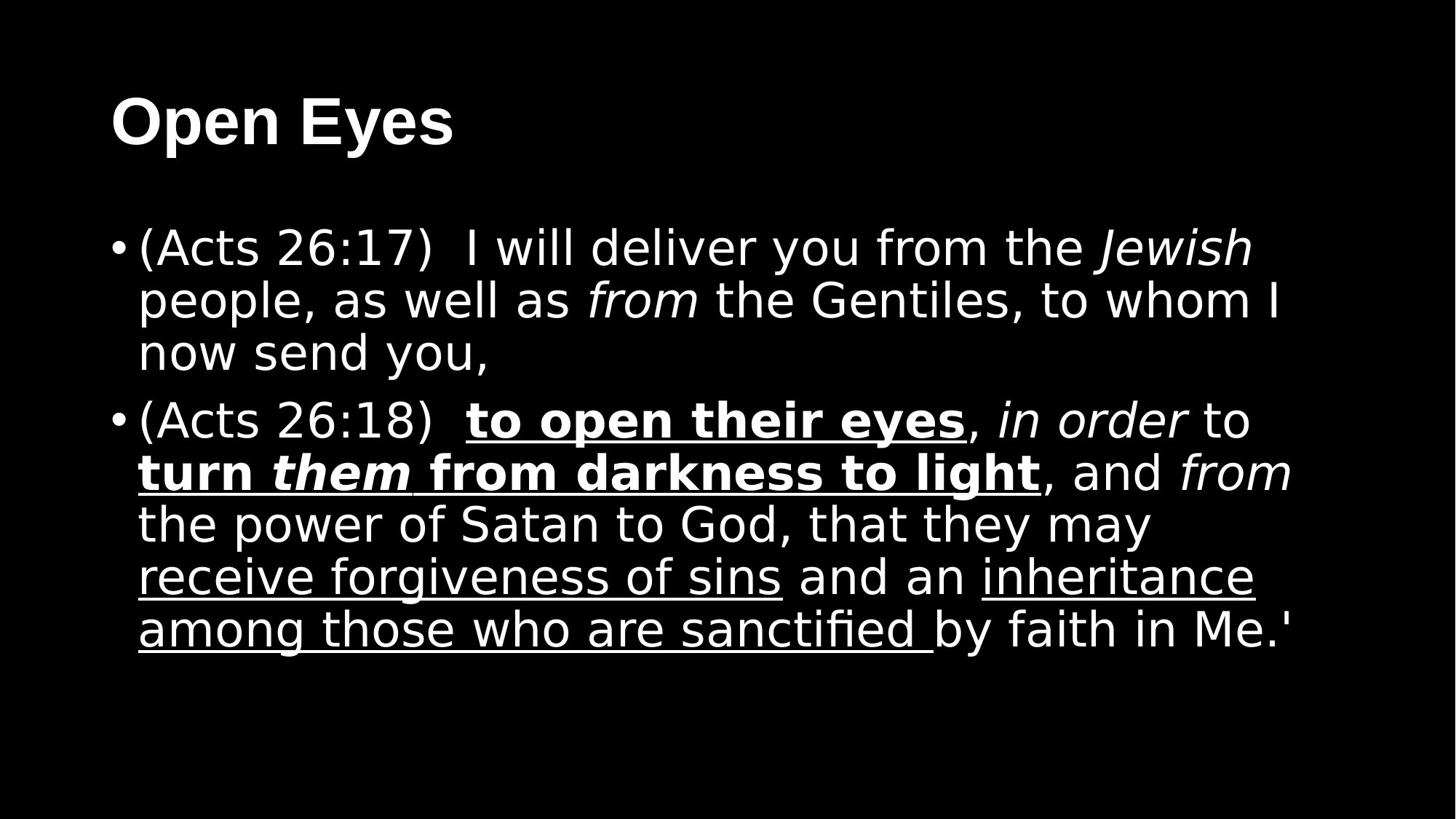

# Open Eyes
(Acts 26:17)  I will deliver you from the Jewish people, as well as from the Gentiles, to whom I now send you,
(Acts 26:18)  to open their eyes, in order to turn them from darkness to light, and from the power of Satan to God, that they may receive forgiveness of sins and an inheritance among those who are sanctified by faith in Me.'